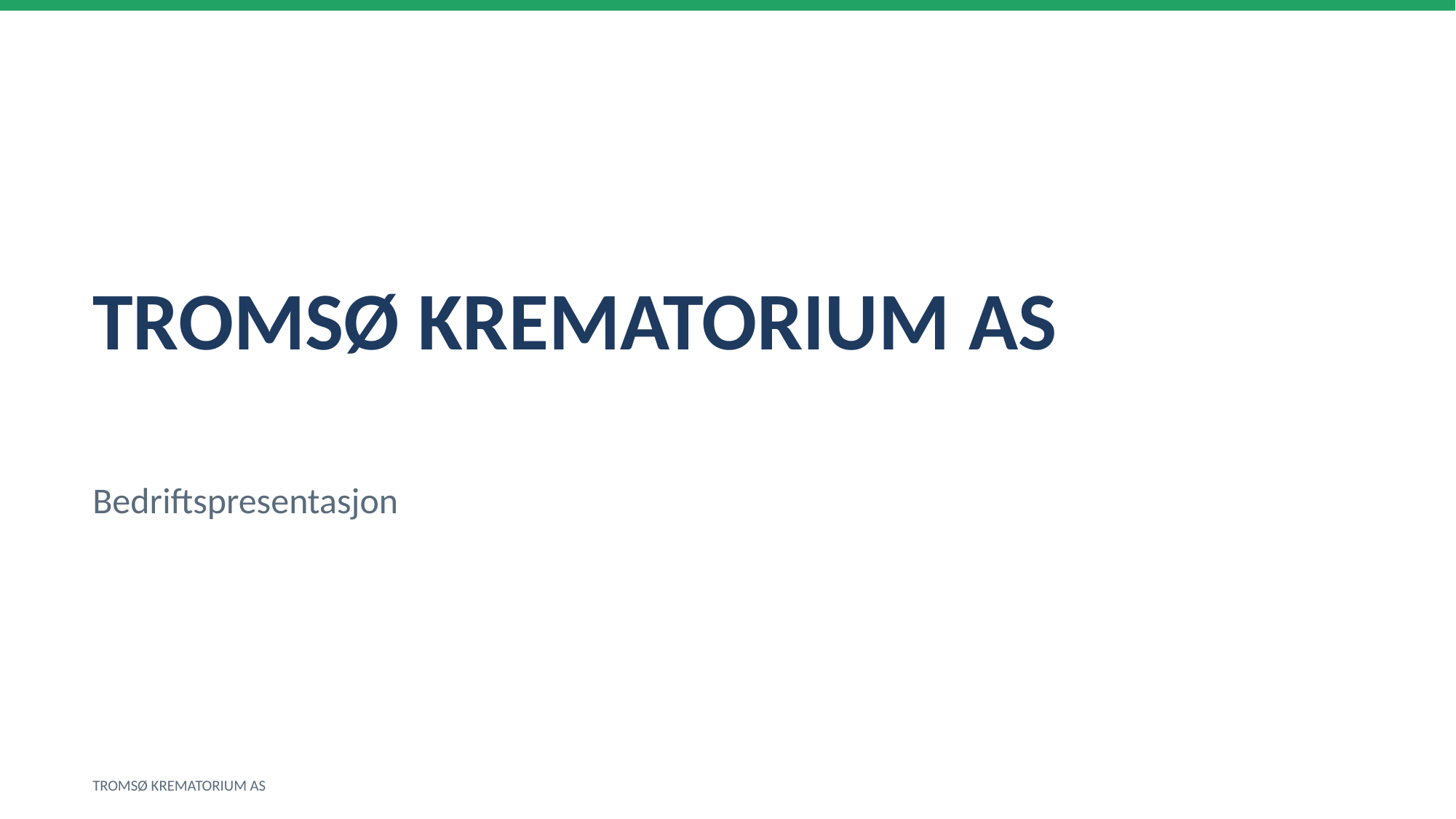

TROMSØ KREMATORIUM AS
Bedriftspresentasjon
TROMSØ KREMATORIUM AS